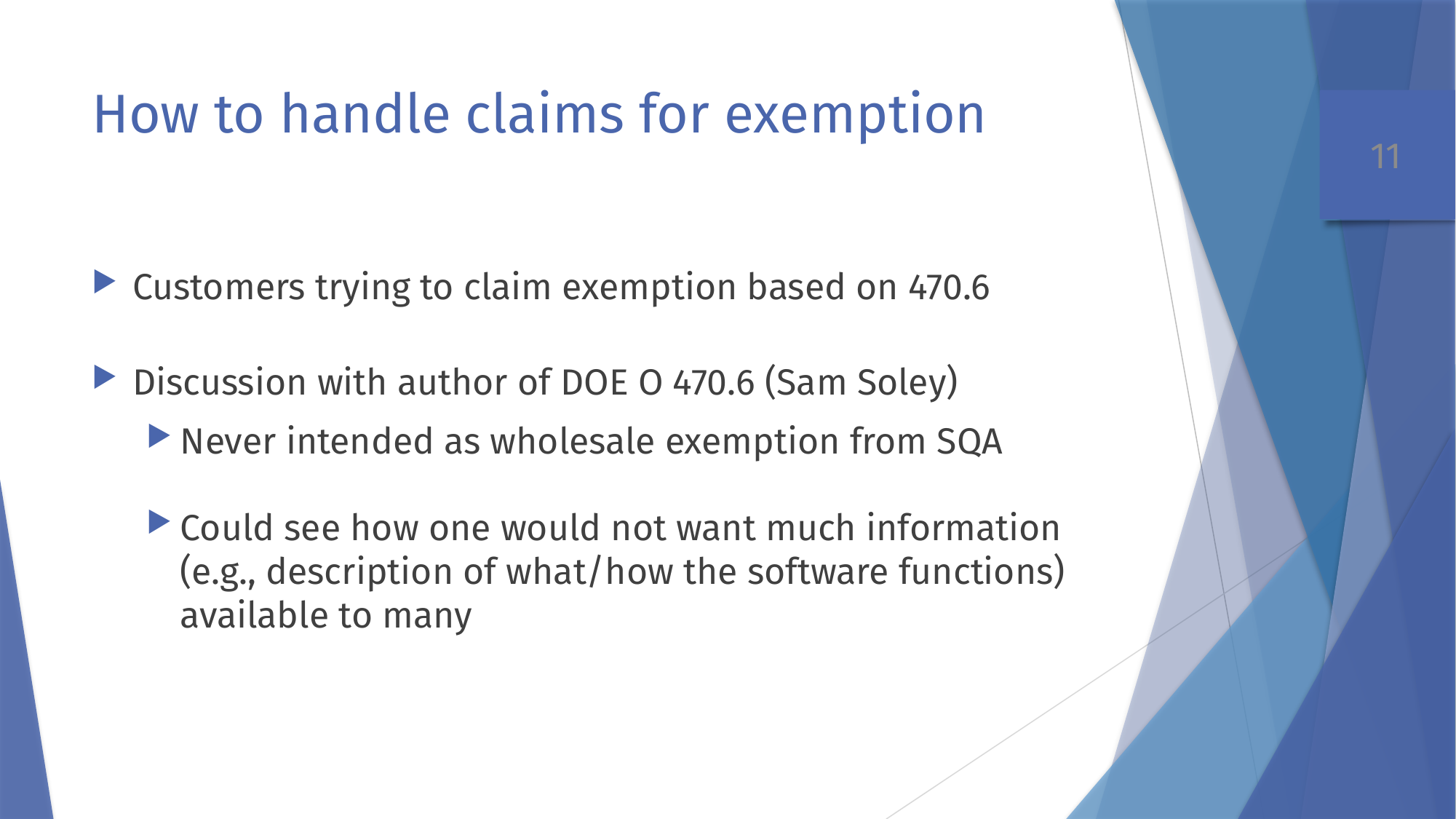

# How to handle claims for exemption
Customers trying to claim exemption based on 470.6
Discussion with author of DOE O 470.6 (Sam Soley)
Never intended as wholesale exemption from SQA
Could see how one would not want much information (e.g., description of what/how the software functions) available to many